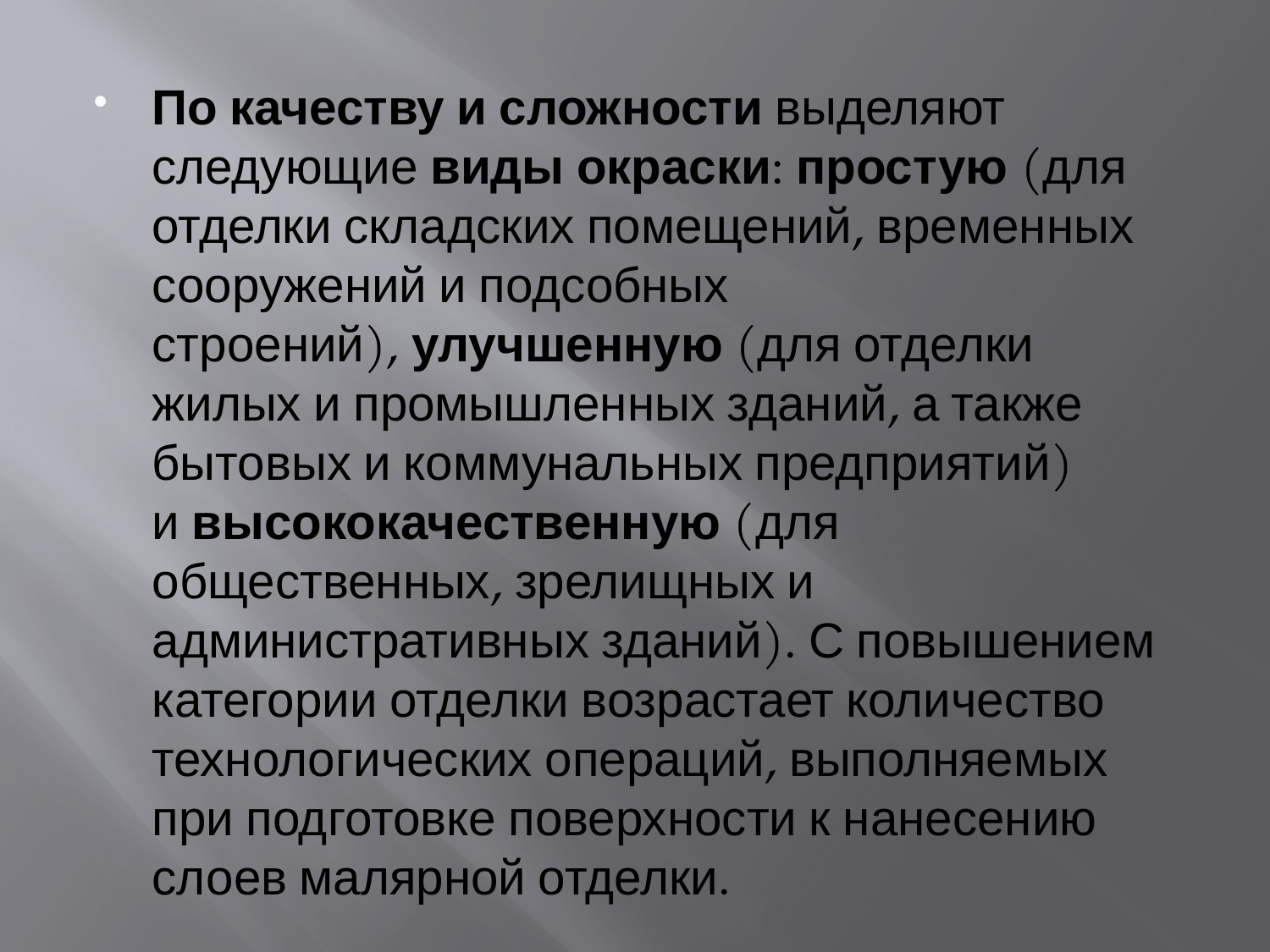

По качеству и сложности выделяют следующие виды окраски: простую (для отделки складских помещений, временных сооружений и подсобных строений), улучшенную (для отделки жилых и промышленных зданий, а также бытовых и коммунальных предприятий) и высококачественную (для общественных, зрелищных и административных зданий). С повышением катего­рии отделки возрастает количество технологических операций, выполняемых при подготовке поверхности к нанесению слоев малярной отделки.